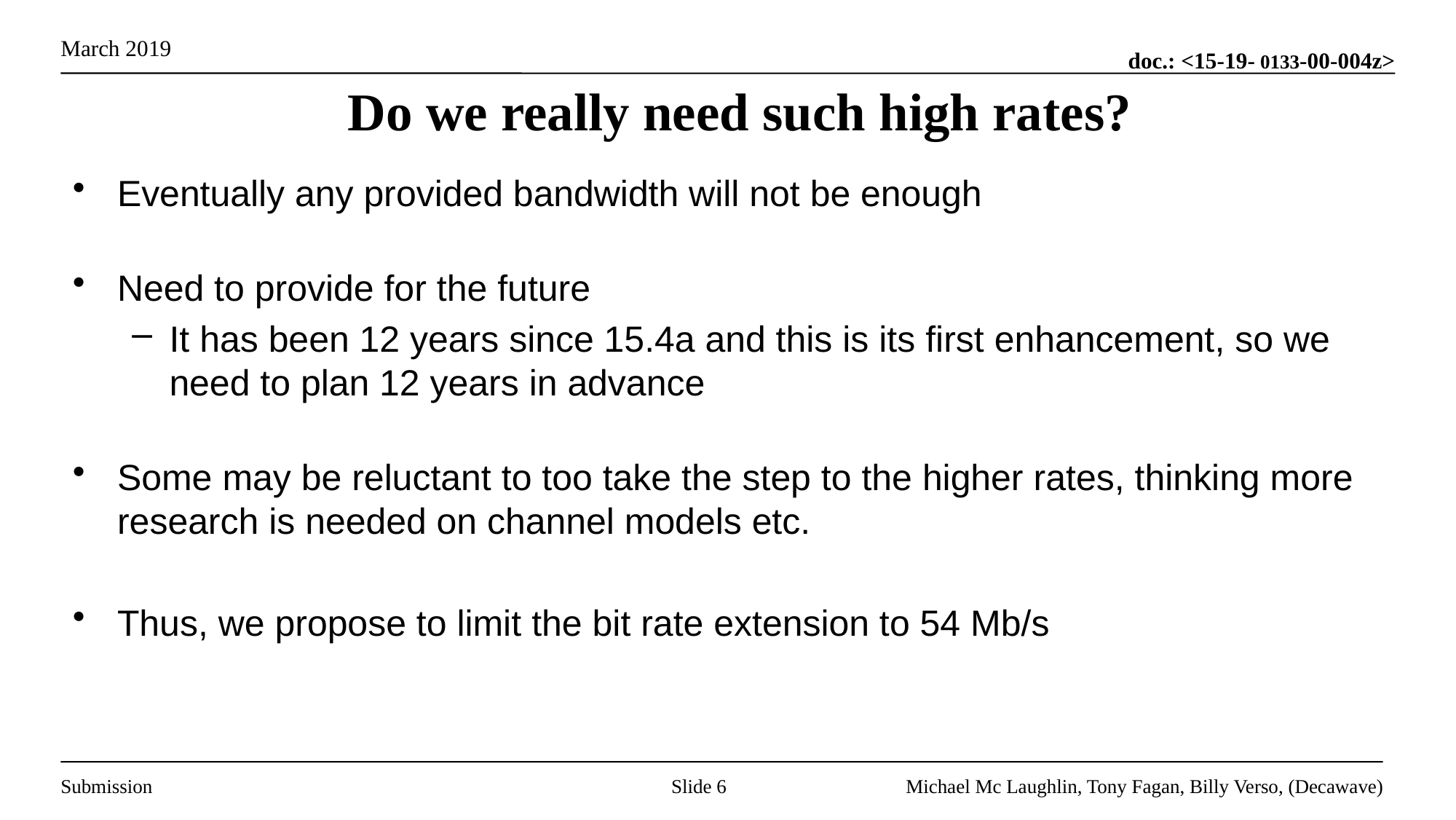

# Do we really need such high rates?
Eventually any provided bandwidth will not be enough
Need to provide for the future
It has been 12 years since 15.4a and this is its first enhancement, so we need to plan 12 years in advance
Some may be reluctant to too take the step to the higher rates, thinking more research is needed on channel models etc.

Thus, we propose to limit the bit rate extension to 54 Mb/s